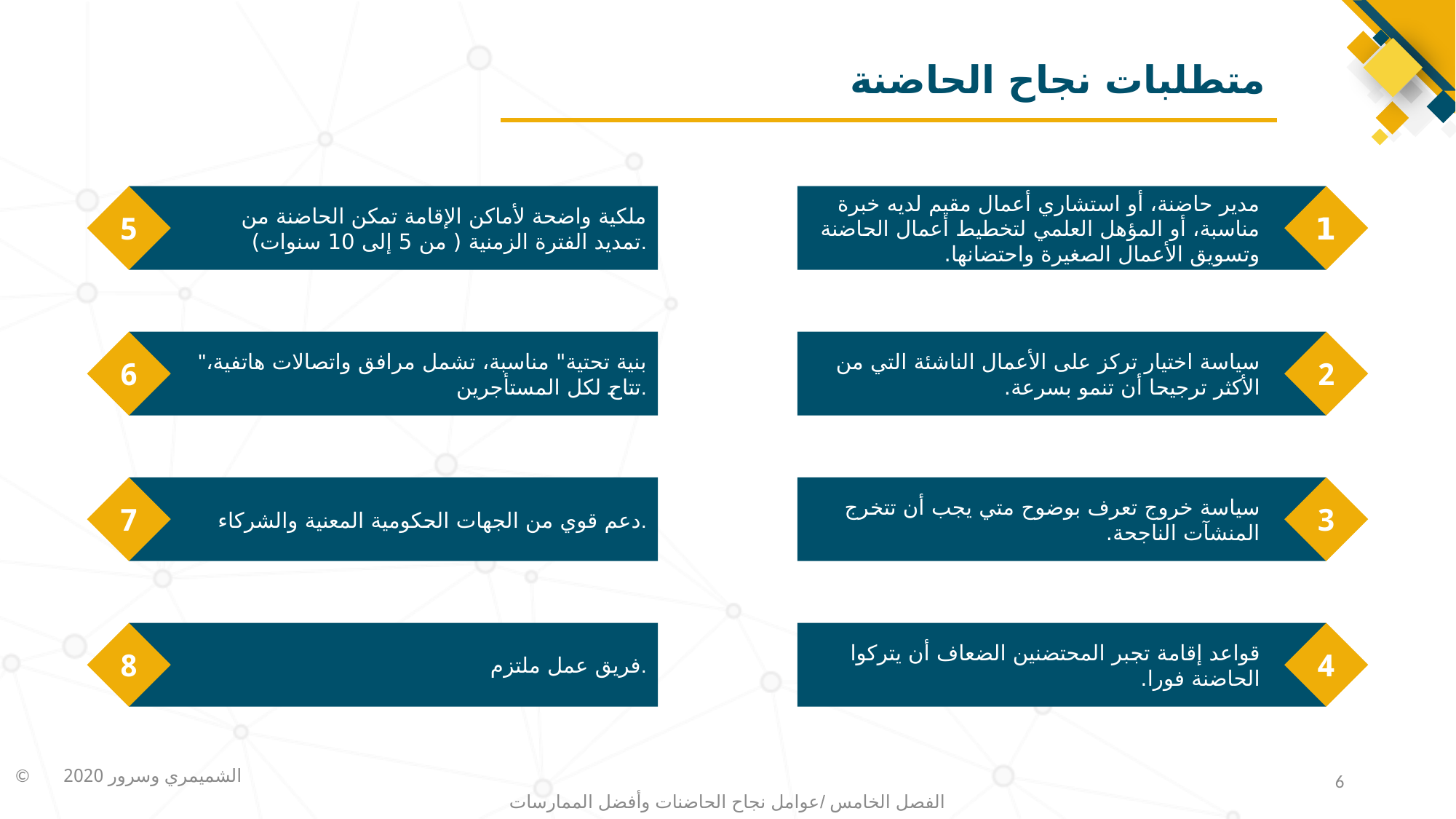

# متطلبات نجاح الحاضنة
ملكية واضحة لأماكن الإقامة تمكن الحاضنة من تمديد الفترة الزمنية ( من 5 إلى 10 سنوات).
5
"بنية تحتية" مناسبة، تشمل مرافق واتصالات هاتفية، تتاح لكل المستأجرين.
6
دعم قوي من الجهات الحكومية المعنية والشركاء.
7
فريق عمل ملتزم.
8
مدير حاضنة، أو استشاري أعمال مقيم لديه خبرة مناسبة، أو المؤهل العلمي لتخطيط أعمال الحاضنة وتسويق الأعمال الصغيرة واحتضانها.
1
سياسة اختيار تركز على الأعمال الناشئة التي من الأكثر ترجيحا أن تنمو بسرعة.
2
سياسة خروج تعرف بوضوح متي يجب أن تتخرج المنشآت الناجحة.
3
قواعد إقامة تجبر المحتضنين الضعاف أن يتركوا الحاضنة فورا.
4
6
الفصل الخامس /عوامل نجاح الحاضنات وأفضل الممارسات